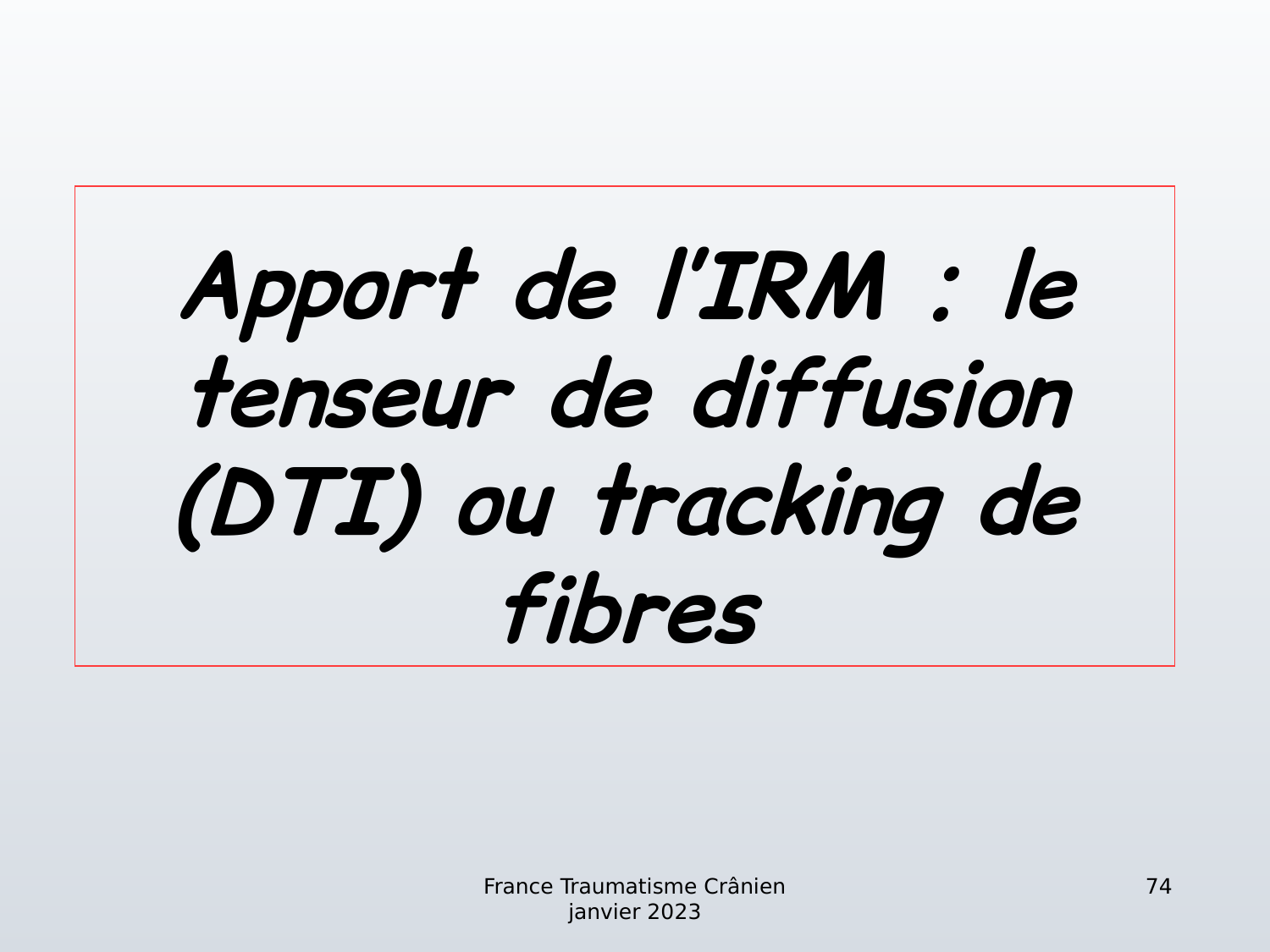

# Apport de l’IRM : le tenseur de diffusion (DTI) ou tracking de fibres
France Traumatisme Crânien janvier 2023
74